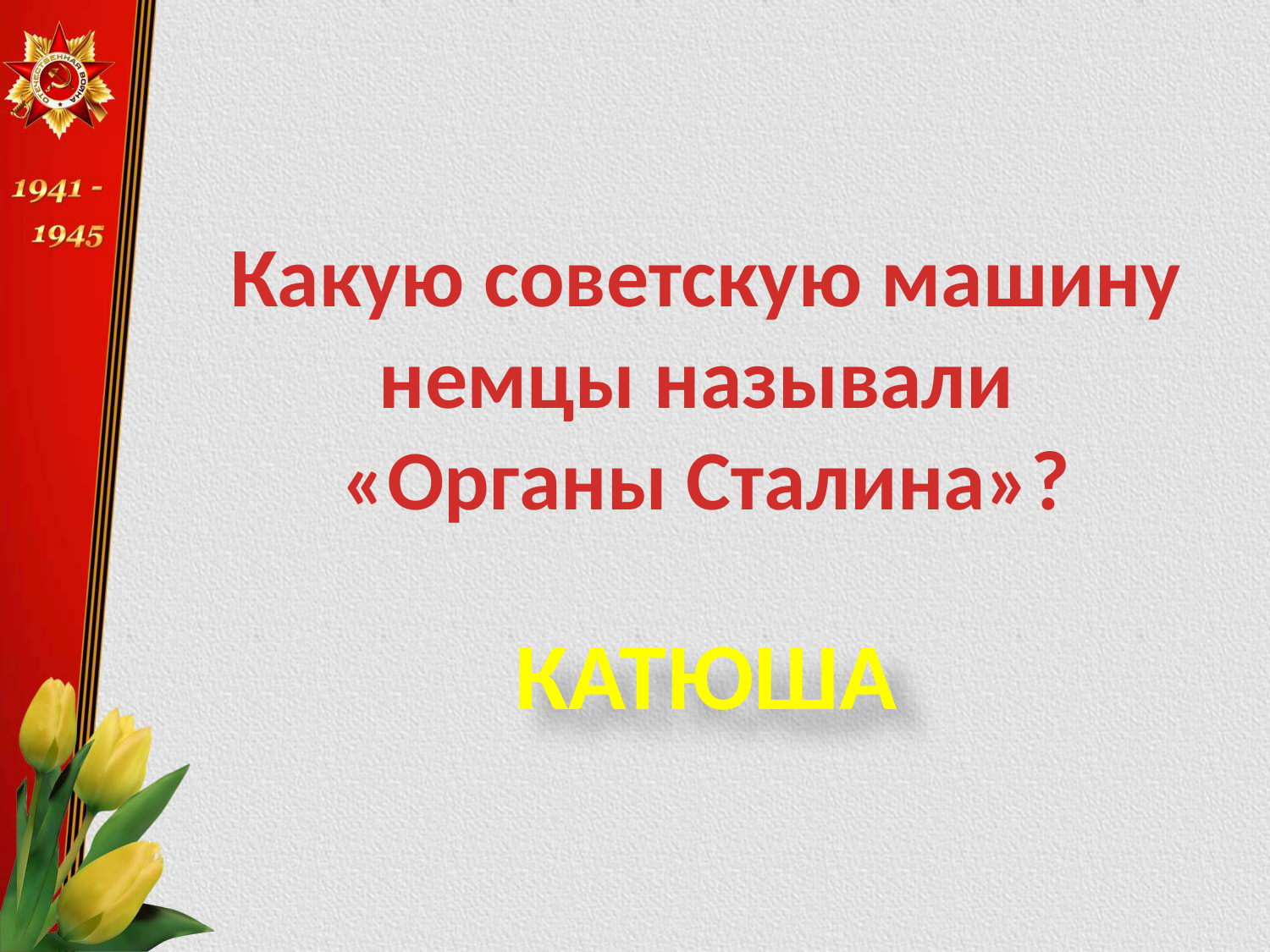

Какую советскую машину
немцы называли
«Органы Сталина»?
КАТЮША